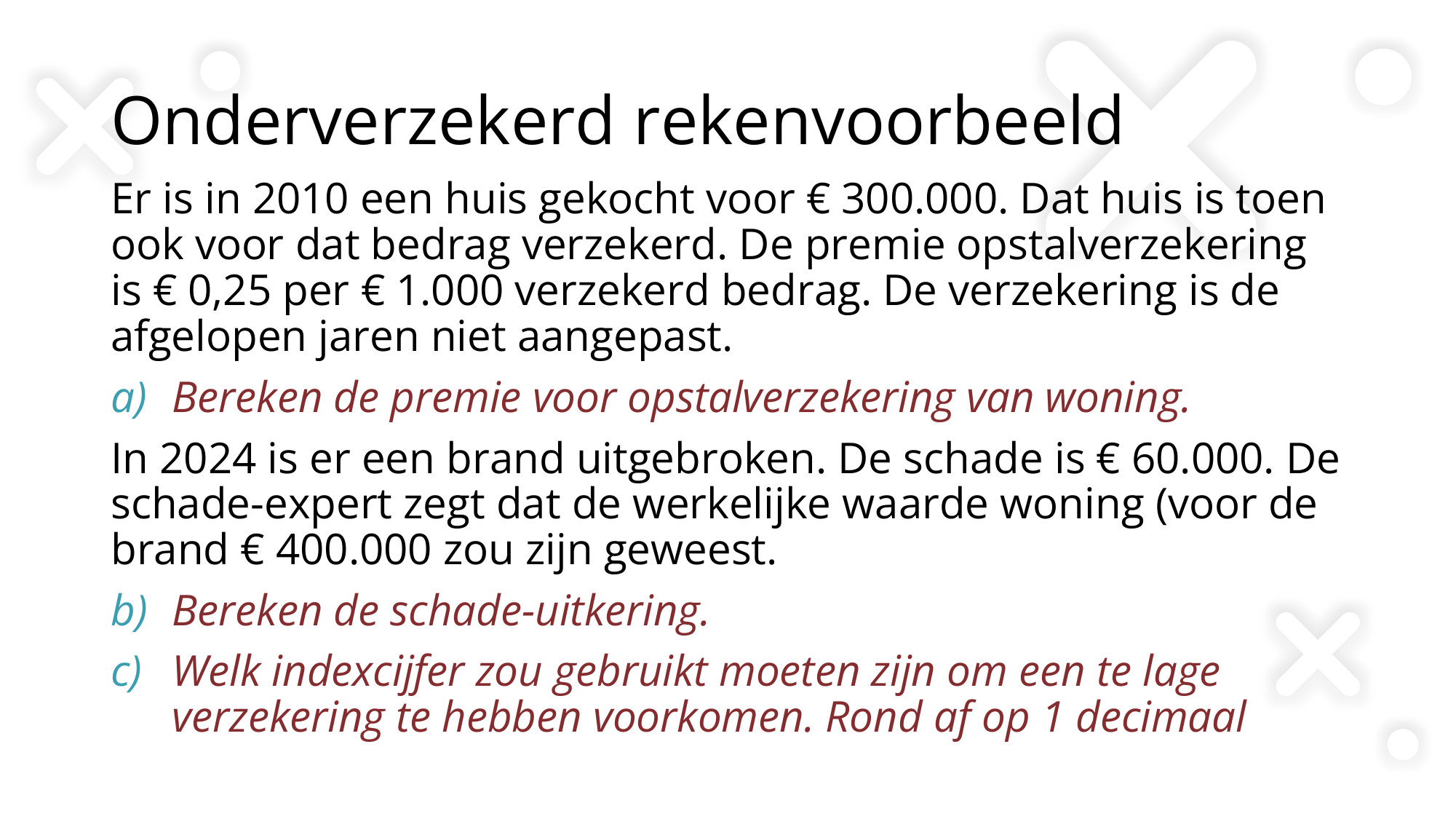

# Onderverzekerd rekenvoorbeeld
Er is in 2010 een huis gekocht voor € 300.000. Dat huis is toen ook voor dat bedrag verzekerd. De premie opstalverzekering is € 0,25 per € 1.000 verzekerd bedrag. De verzekering is de afgelopen jaren niet aangepast.
Bereken de premie voor opstalverzekering van woning.
In 2024 is er een brand uitgebroken. De schade is € 60.000. De schade-expert zegt dat de werkelijke waarde woning (voor de brand € 400.000 zou zijn geweest.
Bereken de schade-uitkering.
Welk indexcijfer zou gebruikt moeten zijn om een te lage verzekering te hebben voorkomen. Rond af op 1 decimaal